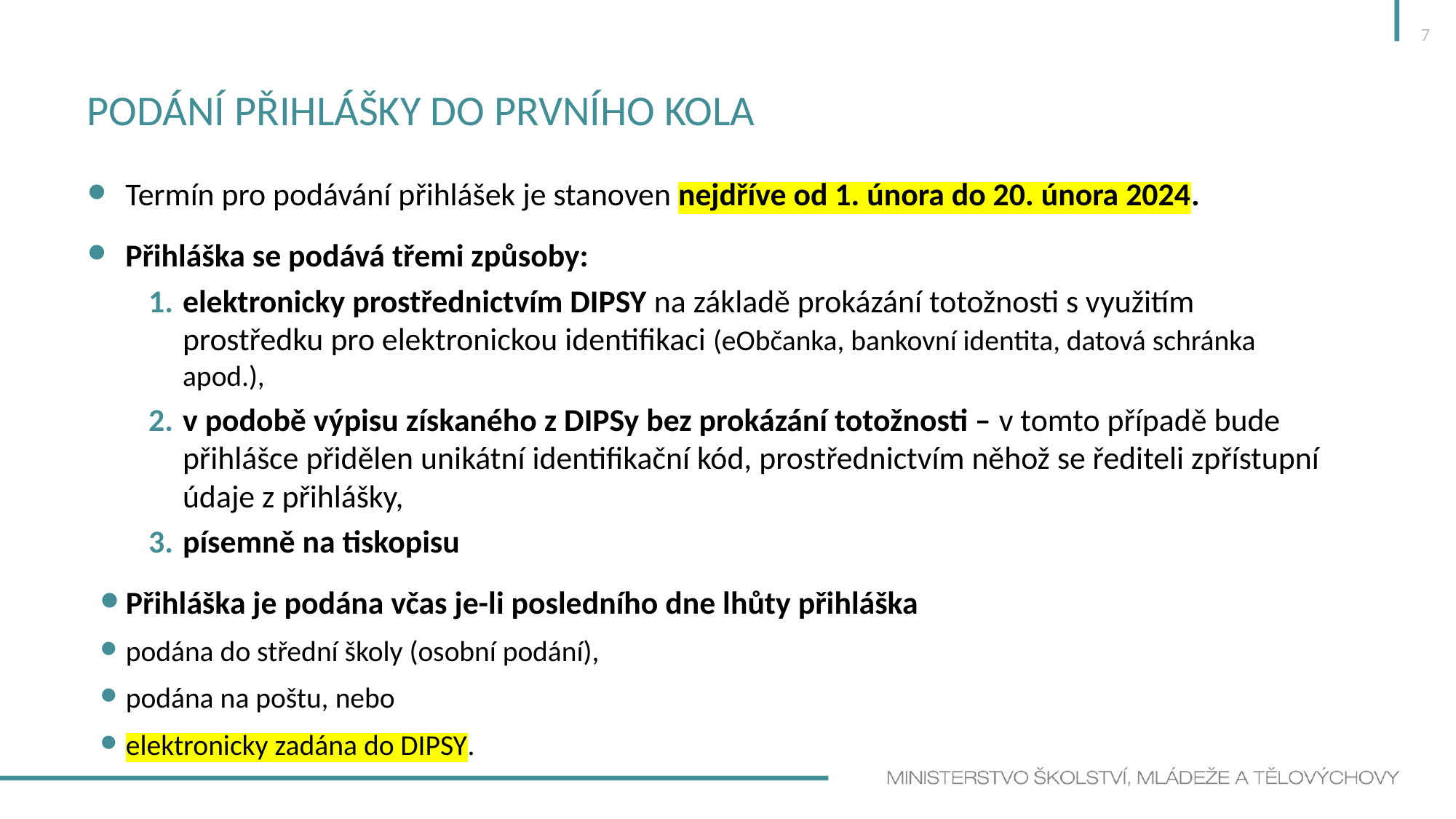

7
# Podání přihlášky do prvního kola
Termín pro podávání přihlášek je stanoven nejdříve od 1. února do 20. února 2024.
Přihláška se podává třemi způsoby:
elektronicky prostřednictvím DIPSY na základě prokázání totožnosti s využitím prostředku pro elektronickou identifikaci (eObčanka, bankovní identita, datová schránka apod.),
v podobě výpisu získaného z DIPSy bez prokázání totožnosti – v tomto případě bude přihlášce přidělen unikátní identifikační kód, prostřednictvím něhož se řediteli zpřístupní údaje z přihlášky,
písemně na tiskopisu
Přihláška je podána včas je-li posledního dne lhůty přihláška
podána do střední školy (osobní podání),
podána na poštu, nebo
elektronicky zadána do DIPSY.